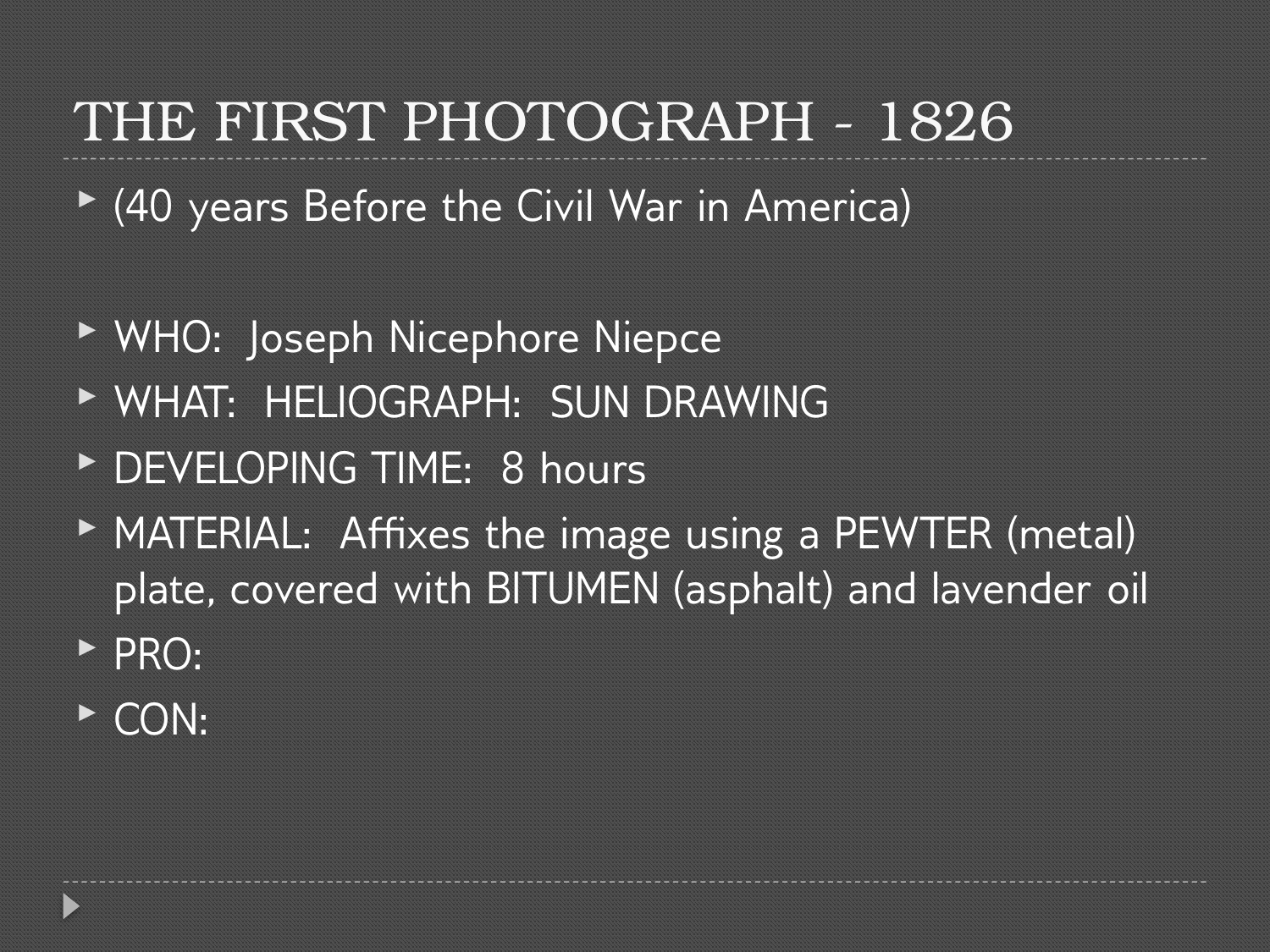

# THE FIRST PHOTOGRAPH - 1826
(40 years Before the Civil War in America)

WHO:  Joseph Nicephore Niepce
WHAT:  HELIOGRAPH:  SUN DRAWING
DEVELOPING TIME:  8 hours
MATERIAL:  Affixes the image using a PEWTER (metal) plate, covered with BITUMEN (asphalt) and lavender oil
PRO:
CON: